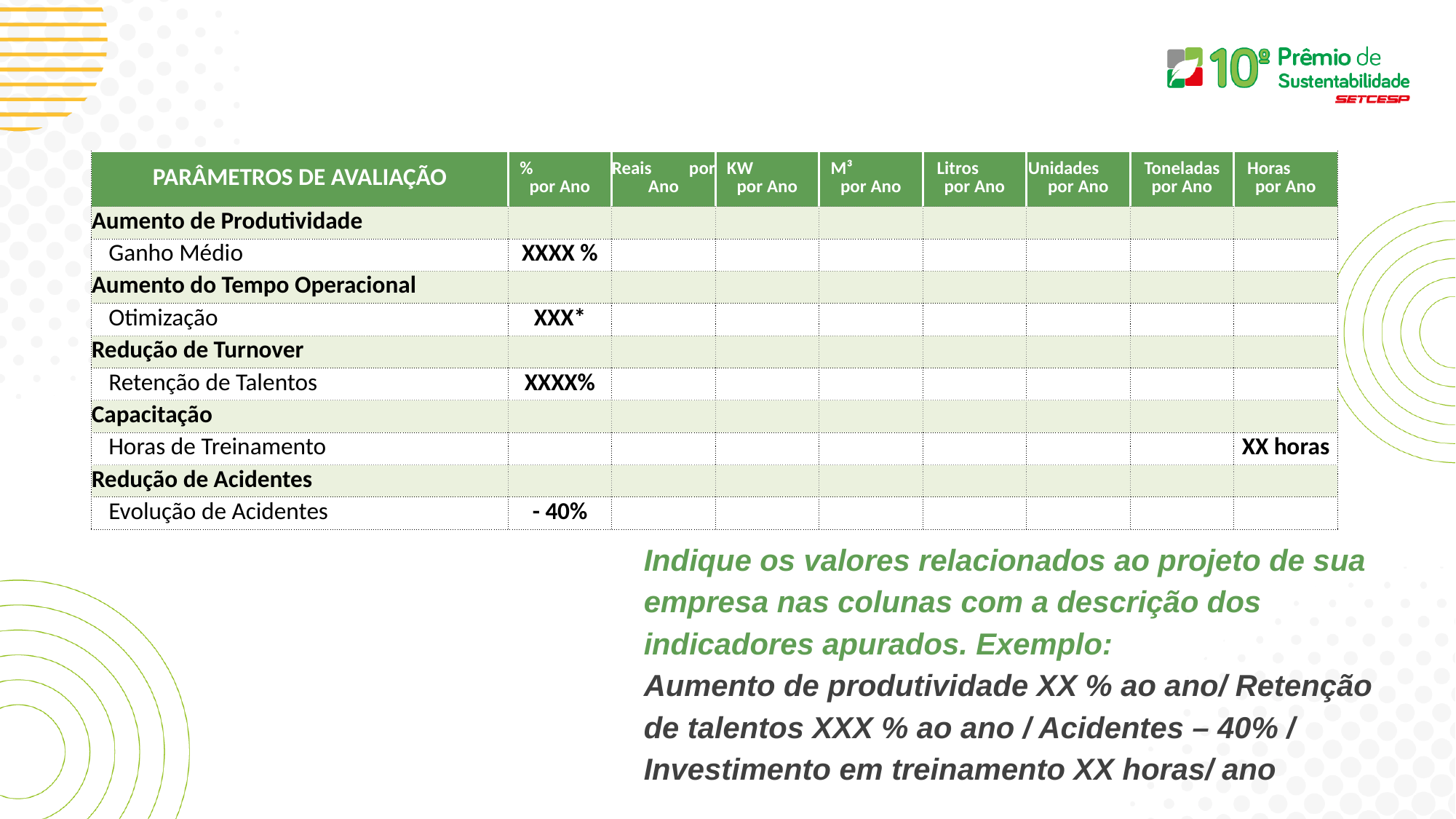

| PARÂMETROS DE AVALIAÇÃO | % por Ano | Reais por Ano | KW por Ano | M³ por Ano | Litros por Ano | Unidades por Ano | Toneladas por Ano | Horas por Ano |
| --- | --- | --- | --- | --- | --- | --- | --- | --- |
| Aumento de Produtividade |  |  |  |  |  |  |  |  |
| Ganho Médio | XXXX % |  |  |  |  |  |  |  |
| Aumento do Tempo Operacional |  |  |  |  |  |  |  |  |
| Otimização | XXX\* |  |  |  |  |  |  |  |
| Redução de Turnover |  |  |  |  |  |  |  |  |
| Retenção de Talentos | XXXX% |  |  |  |  |  |  |  |
| Capacitação |  |  |  |  |  |  |  |  |
| Horas de Treinamento |  |  |  |  |  |  |  | XX horas |
| Redução de Acidentes |  |  |  |  |  |  |  |  |
| Evolução de Acidentes | - 40% |  |  |  |  |  |  |  |
Indique os valores relacionados ao projeto de sua empresa nas colunas com a descrição dos indicadores apurados. Exemplo:
Aumento de produtividade XX % ao ano/ Retenção de talentos XXX % ao ano / Acidentes – 40% / Investimento em treinamento XX horas/ ano